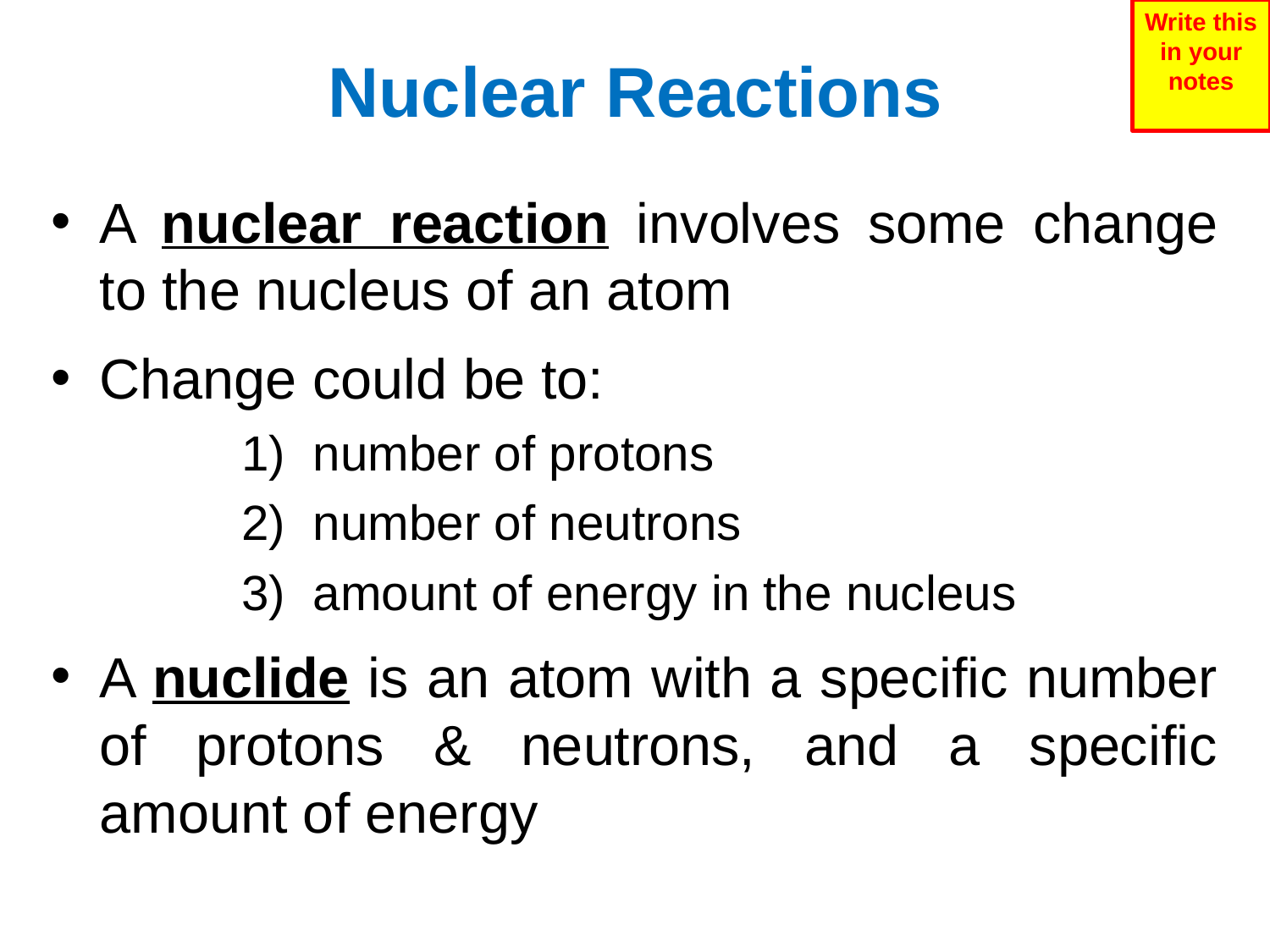

Write this in your notes
# Nuclear Reactions
A nuclear reaction involves some change to the nucleus of an atom
Change could be to:
number of protons
number of neutrons
amount of energy in the nucleus
A nuclide is an atom with a specific number of protons & neutrons, and a specific amount of energy